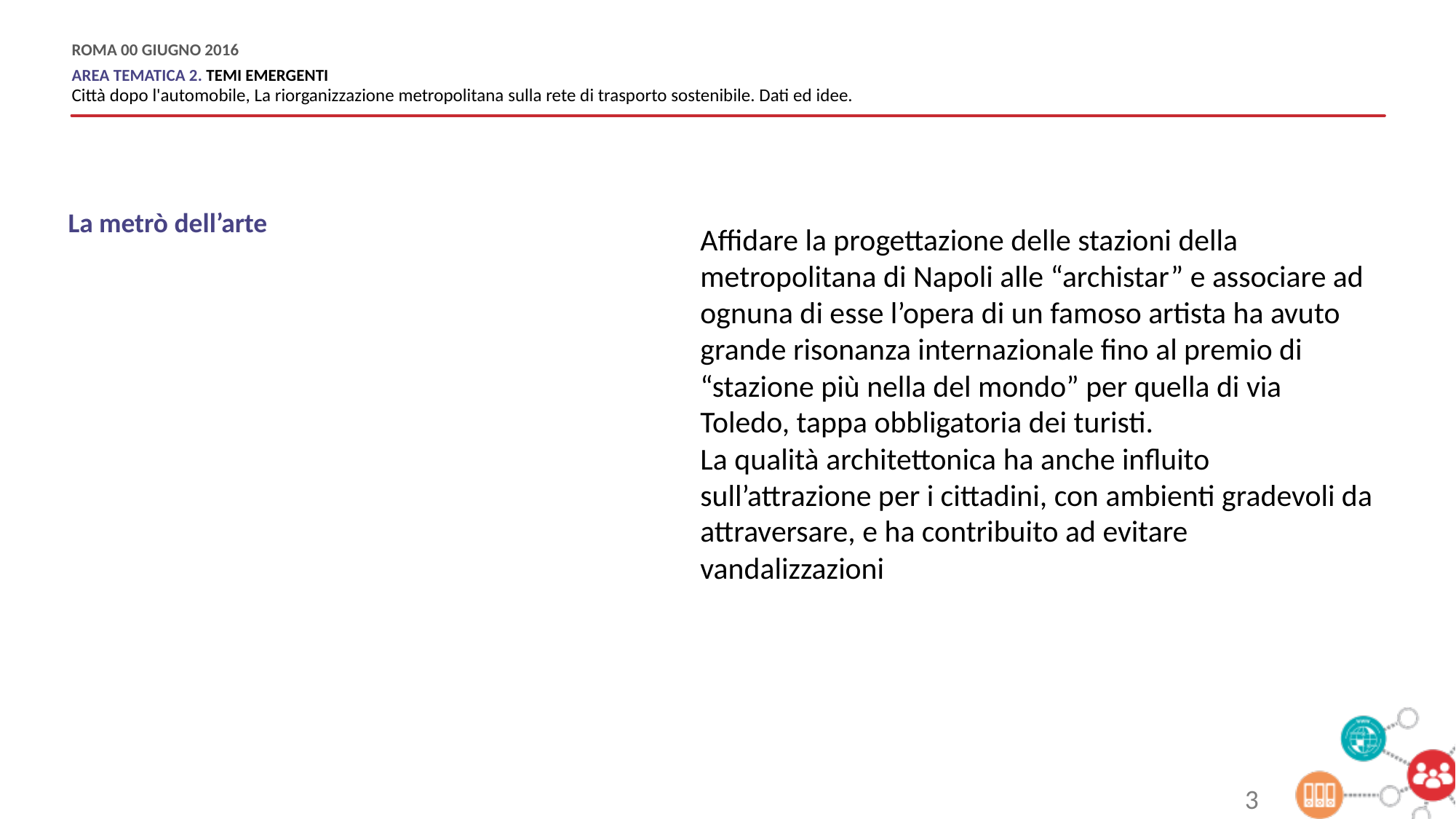

La metrò dell’arte
Affidare la progettazione delle stazioni della metropolitana di Napoli alle “archistar” e associare ad ognuna di esse l’opera di un famoso artista ha avuto grande risonanza internazionale fino al premio di “stazione più nella del mondo” per quella di via Toledo, tappa obbligatoria dei turisti.
La qualità architettonica ha anche influito sull’attrazione per i cittadini, con ambienti gradevoli da attraversare, e ha contribuito ad evitare vandalizzazioni
3